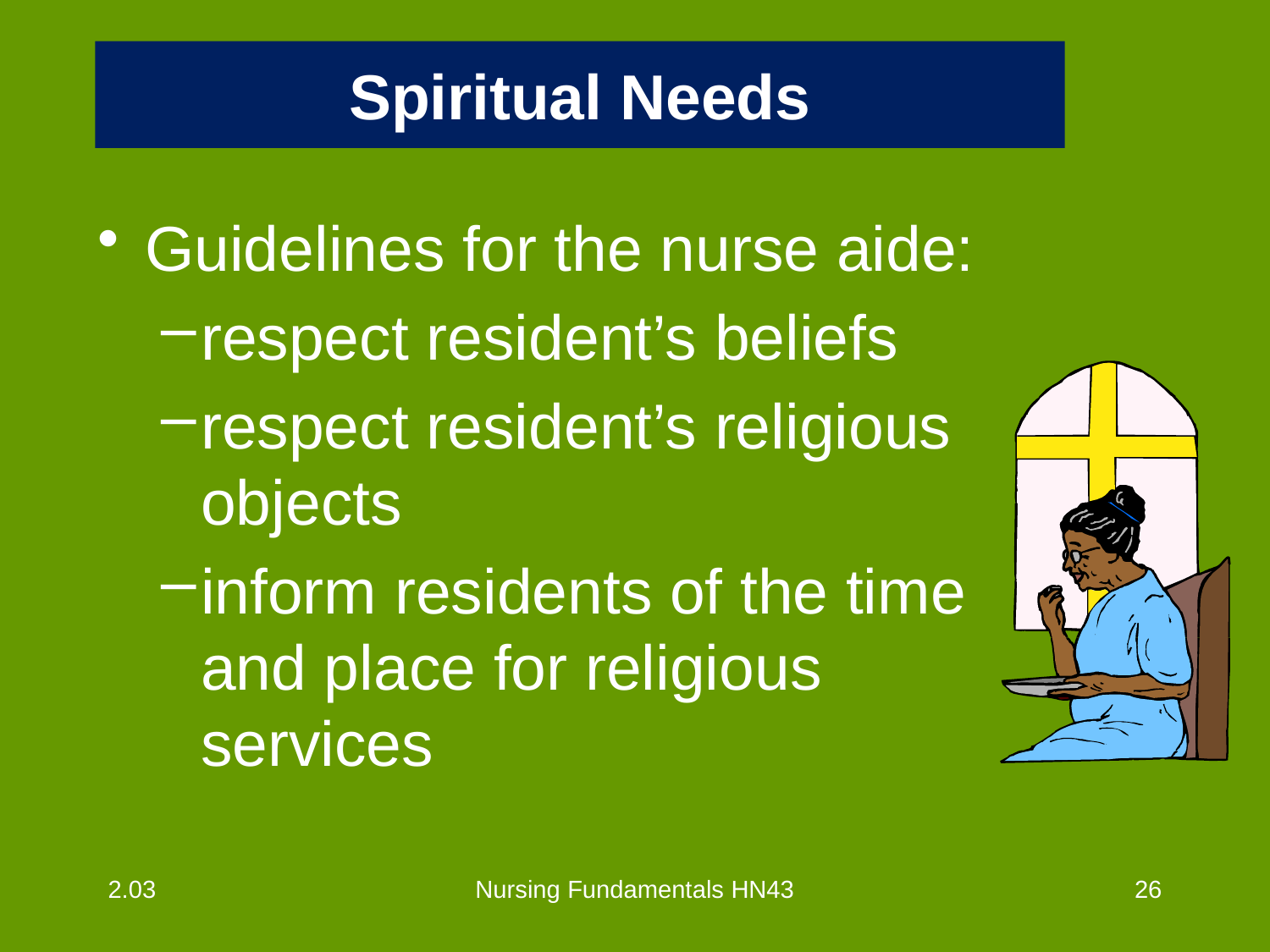

# Spiritual Needs
Guidelines for the nurse aide:
respect resident’s beliefs
respect resident’s religious objects
inform residents of the time and place for religious services

2.03
Nursing Fundamentals HN43
26